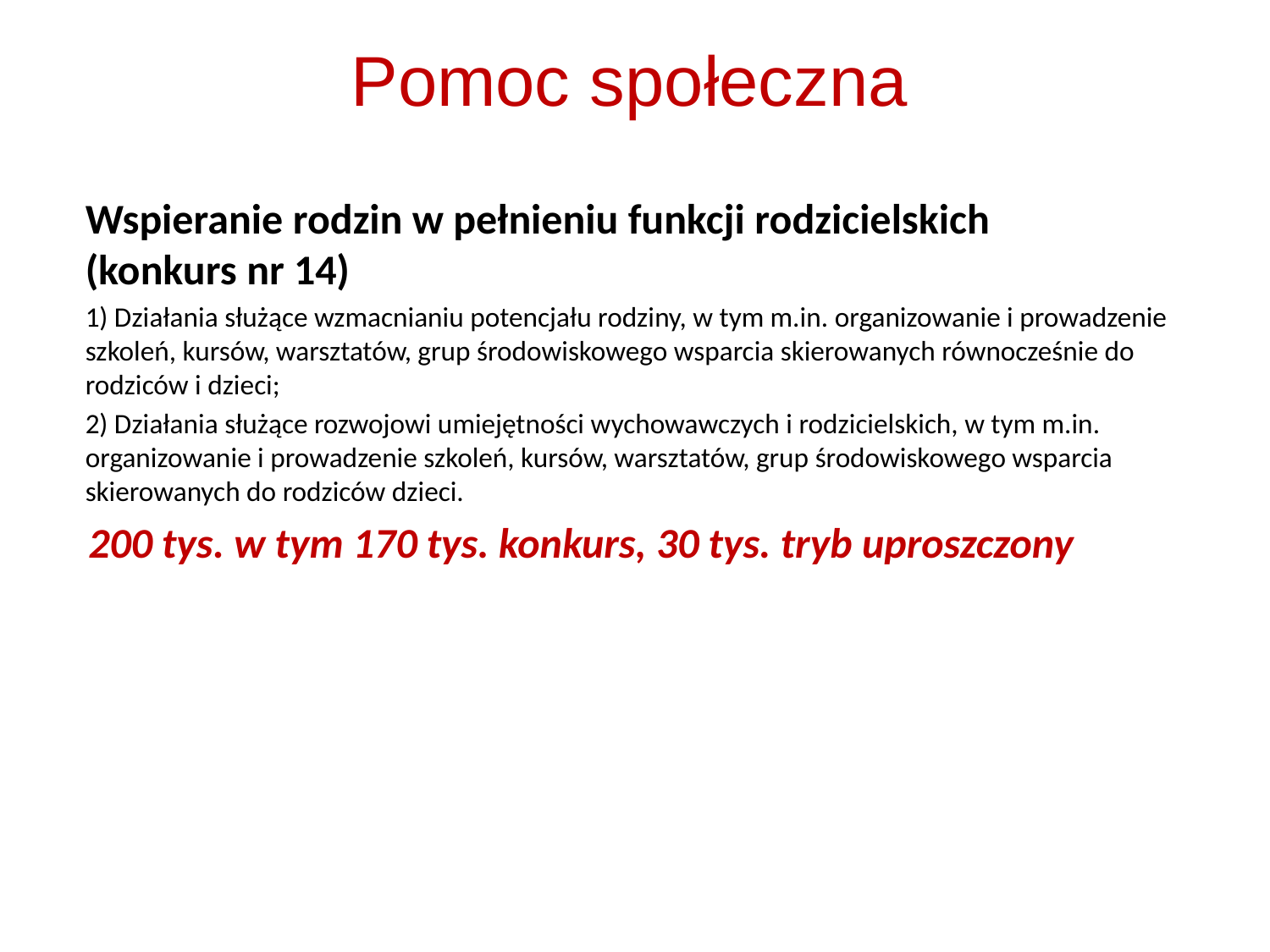

# Pomoc społeczna

Wspieranie rodzin w pełnieniu funkcji rodzicielskich
(konkurs nr 14)
	1) Działania służące wzmacnianiu potencjału rodziny, w tym m.in. organizowanie i prowadzenie szkoleń, kursów, warsztatów, grup środowiskowego wsparcia skierowanych równocześnie do rodziców i dzieci;
	2) Działania służące rozwojowi umiejętności wychowawczych i rodzicielskich, w tym m.in. organizowanie i prowadzenie szkoleń, kursów, warsztatów, grup środowiskowego wsparcia skierowanych do rodziców dzieci.
200 tys. w tym 170 tys. konkurs, 30 tys. tryb uproszczony